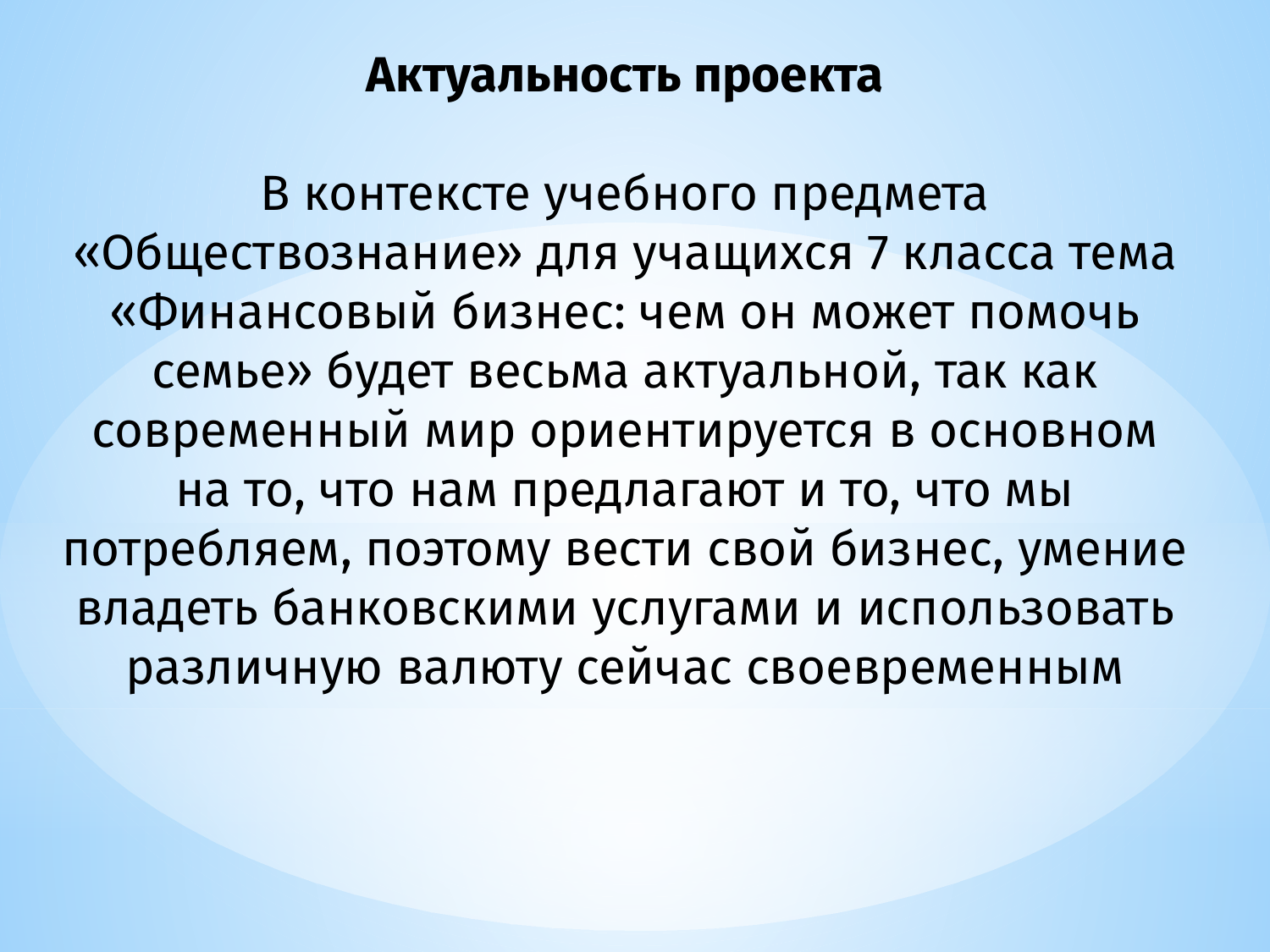

Актуальность проекта

В контексте учебного предмета «Обществознание» для учащихся 7 класса тема «Финансовый бизнес: чем он может помочь семье» будет весьма актуальной, так как современный мир ориентируется в основном на то, что нам предлагают и то, что мы потребляем, поэтому вести свой бизнес, умение владеть банковскими услугами и использовать различную валюту сейчас своевременным